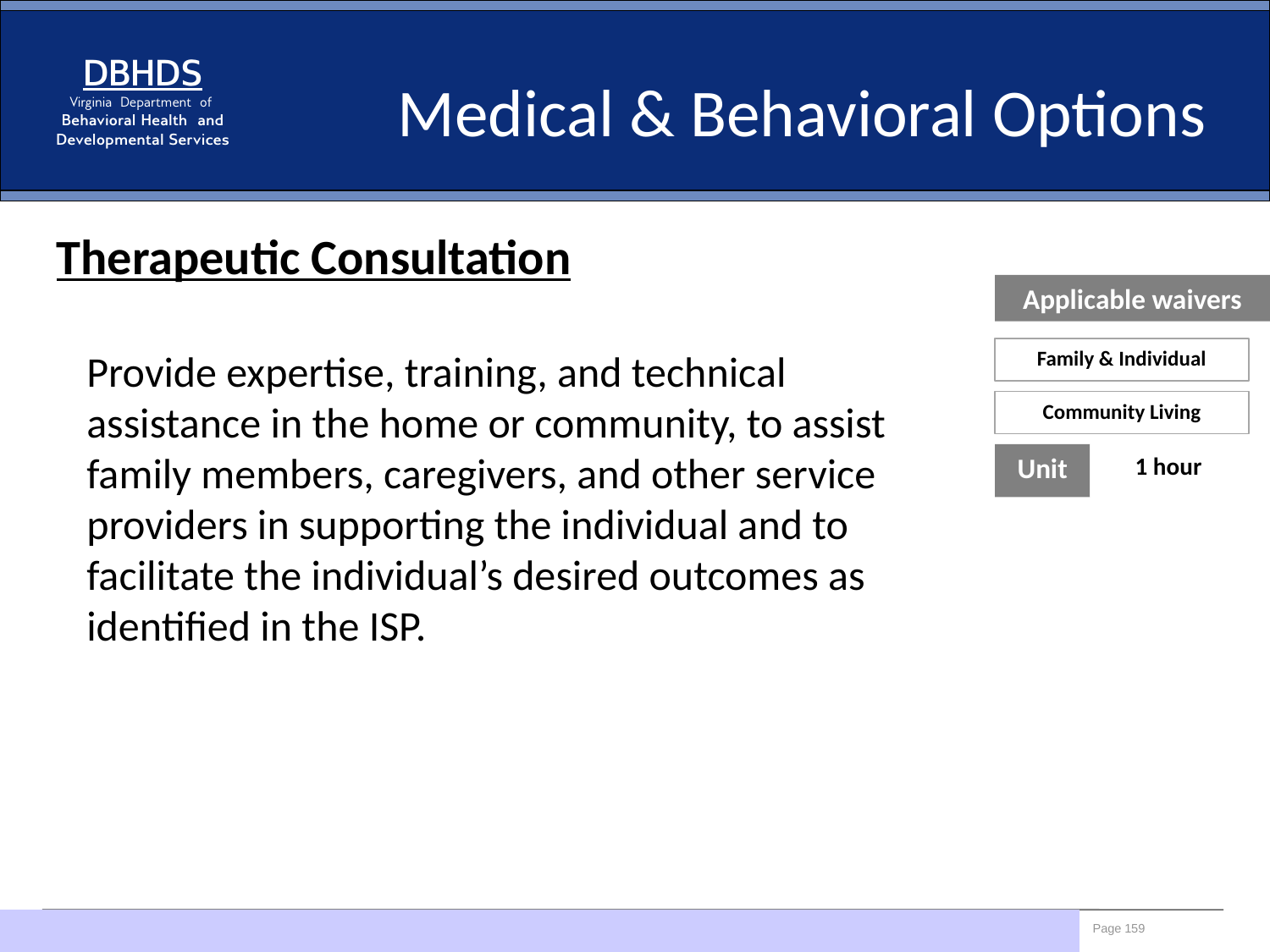

Medical & Behavioral Options
Therapeutic Consultation

Applicable waivers
Provide expertise, training, and technical assistance in the home or community, to assist family members, caregivers, and other service providers in supporting the individual and to facilitate the individual’s desired outcomes as identified in the ISP.
Family & Individual
Community Living
Unit
1 hour